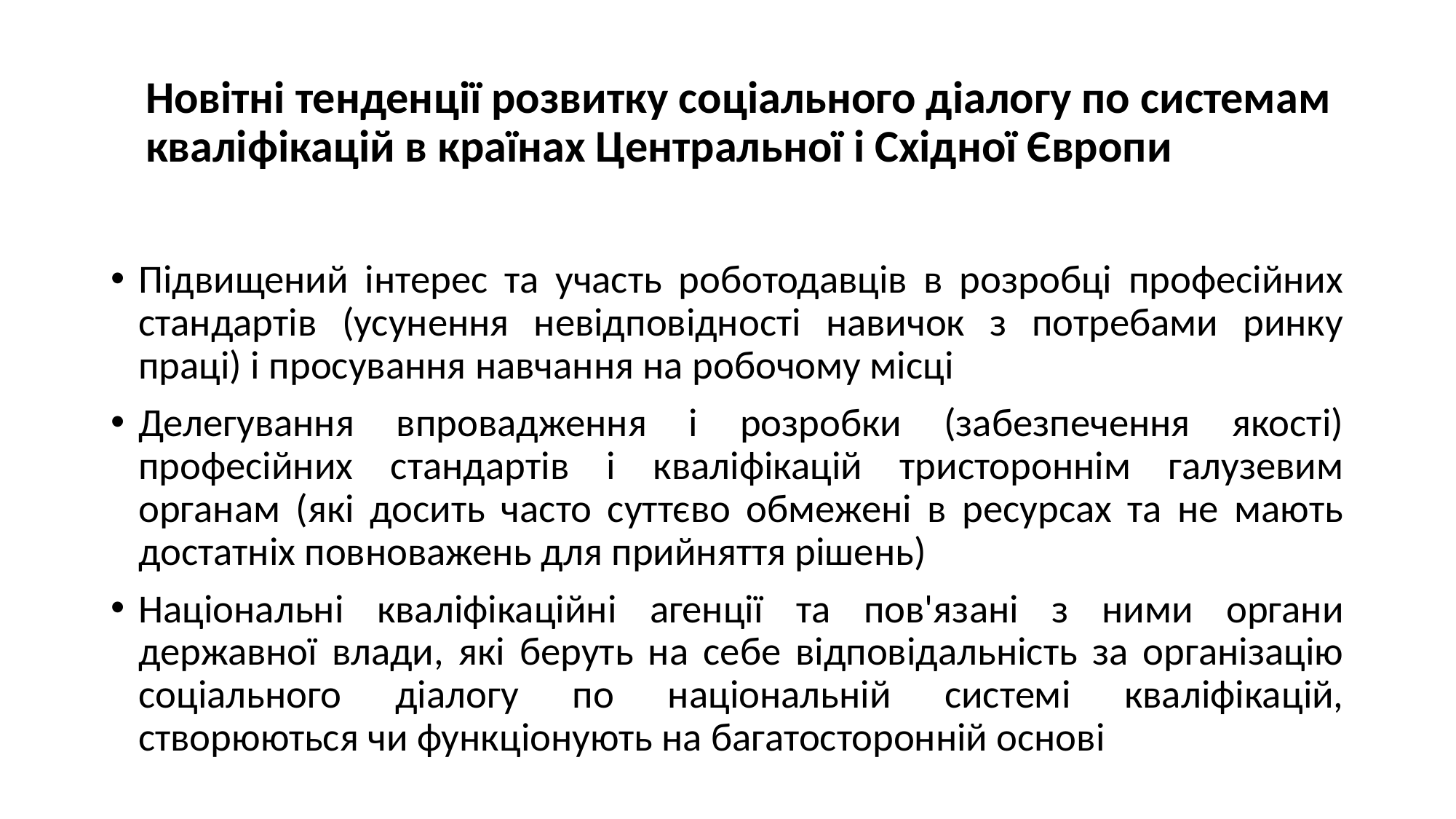

# Новітні тенденції розвитку соціального діалогу по системам кваліфікацій в країнах Центральної і Східної Європи
Підвищений інтерес та участь роботодавців в розробці професійних стандартів (усунення невідповідності навичок з потребами ринку праці) і просування навчання на робочому місці
Делегування впровадження і розробки (забезпечення якості) професійних стандартів і кваліфікацій тристороннім галузевим органам (які досить часто суттєво обмежені в ресурсах та не мають достатніх повноважень для прийняття рішень)
Національні кваліфікаційні агенції та пов'язані з ними органи державної влади, які беруть на себе відповідальність за організацію соціального діалогу по національній системі кваліфікацій, створюються чи функціонують на багатосторонній основі